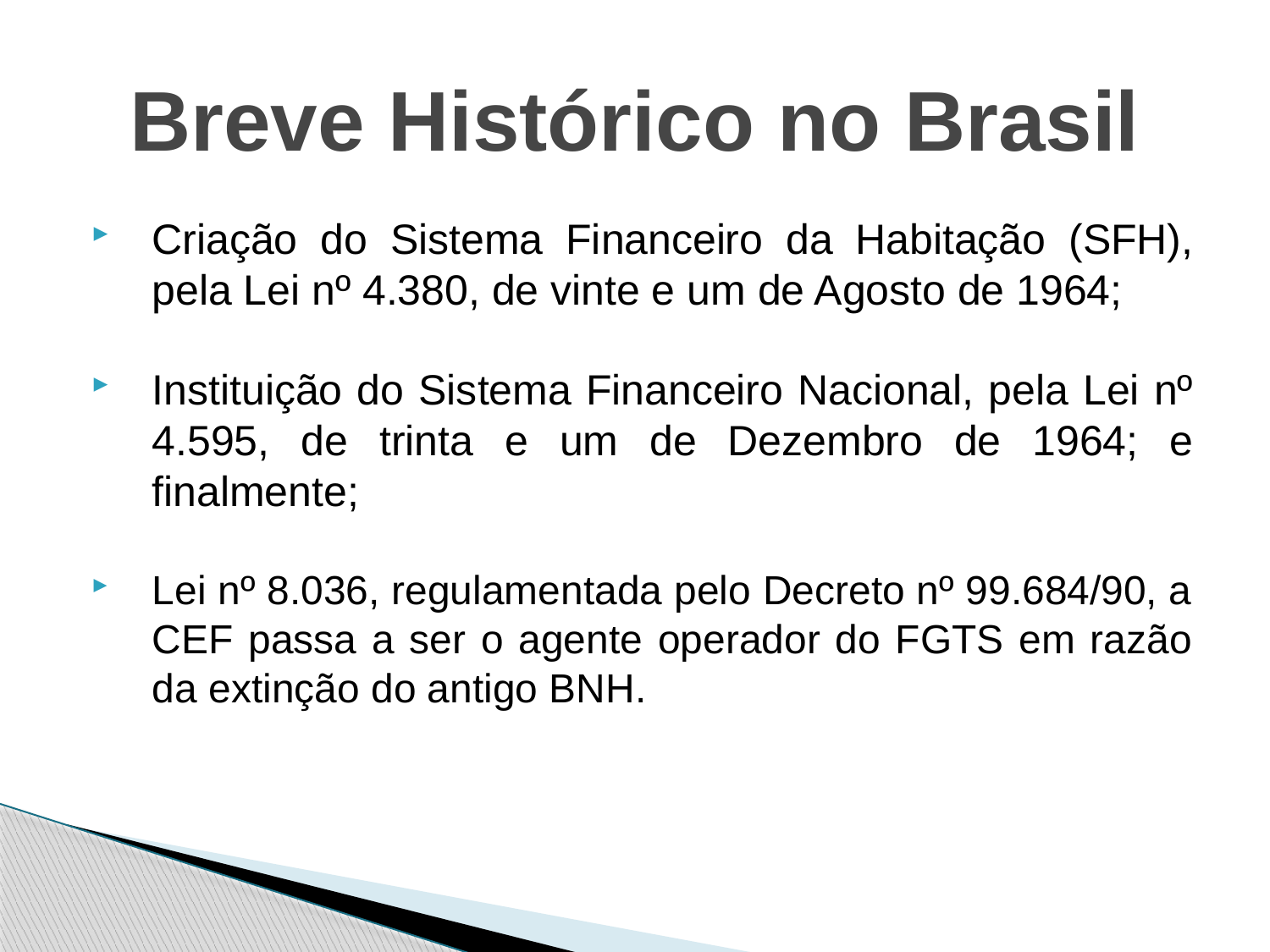

# Breve Histórico no Brasil
Criação do Sistema Financeiro da Habitação (SFH), pela Lei nº 4.380, de vinte e um de Agosto de 1964;
Instituição do Sistema Financeiro Nacional, pela Lei nº 4.595, de trinta e um de Dezembro de 1964; e finalmente;
Lei nº 8.036, regulamentada pelo Decreto nº 99.684/90, a CEF passa a ser o agente operador do FGTS em razão da extinção do antigo BNH.